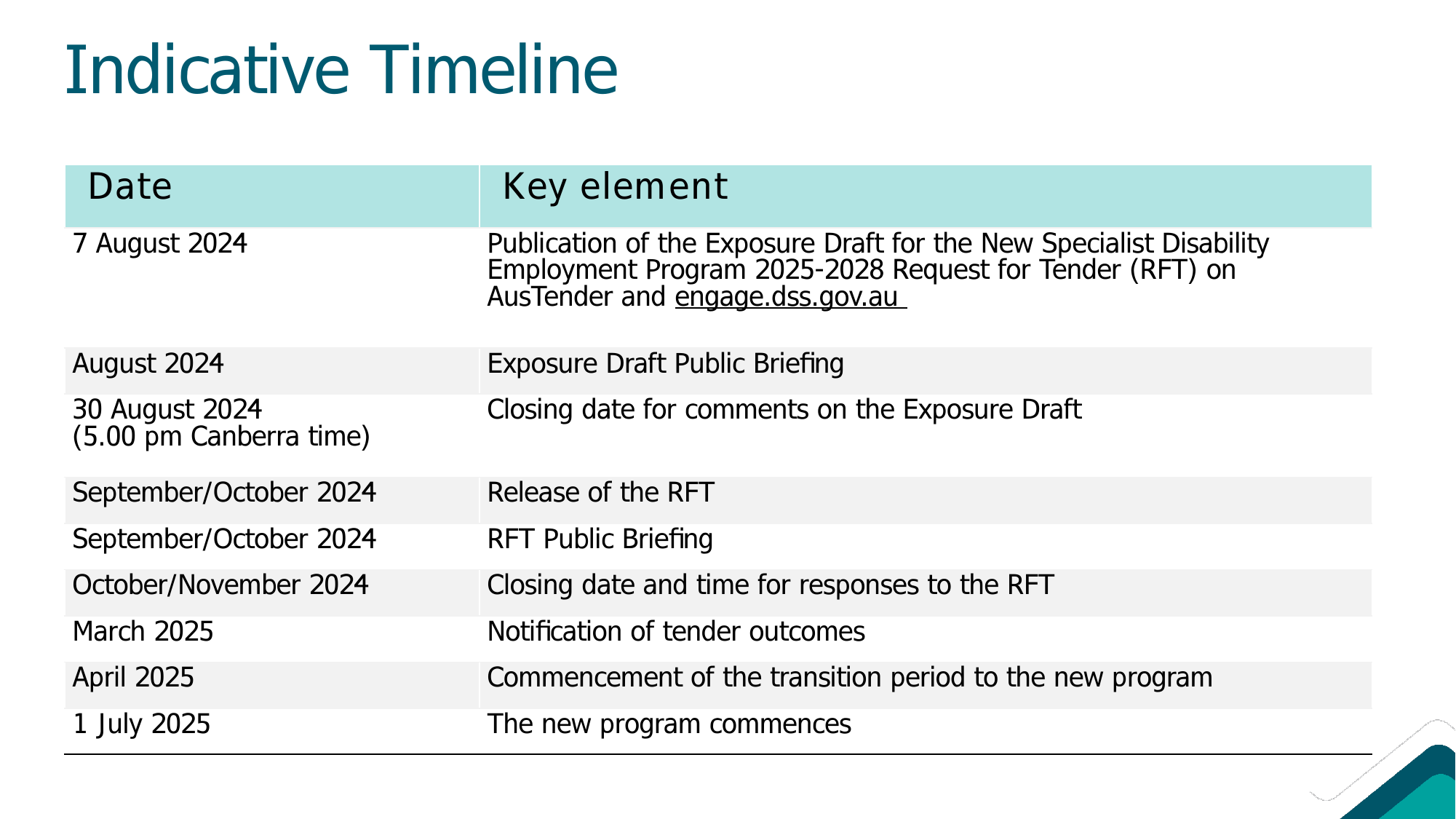

# Indicative Timeline
| Date | Key element |
| --- | --- |
| 7 August 2024 | Publication of the Exposure Draft for the New Specialist Disability Employment Program 2025-2028 Request for Tender (RFT) on AusTender and engage.dss.gov.au |
| August 2024 | Exposure Draft Public Briefing |
| 30 August 2024 (5.00 pm Canberra time) | Closing date for comments on the Exposure Draft |
| September/October 2024 | Release of the RFT |
| September/October 2024 | RFT Public Briefing |
| October/November 2024 | Closing date and time for responses to the RFT |
| March 2025 | Notification of tender outcomes |
| April 2025 | Commencement of the transition period to the new program |
| 1 July 2025 | The new program commences |